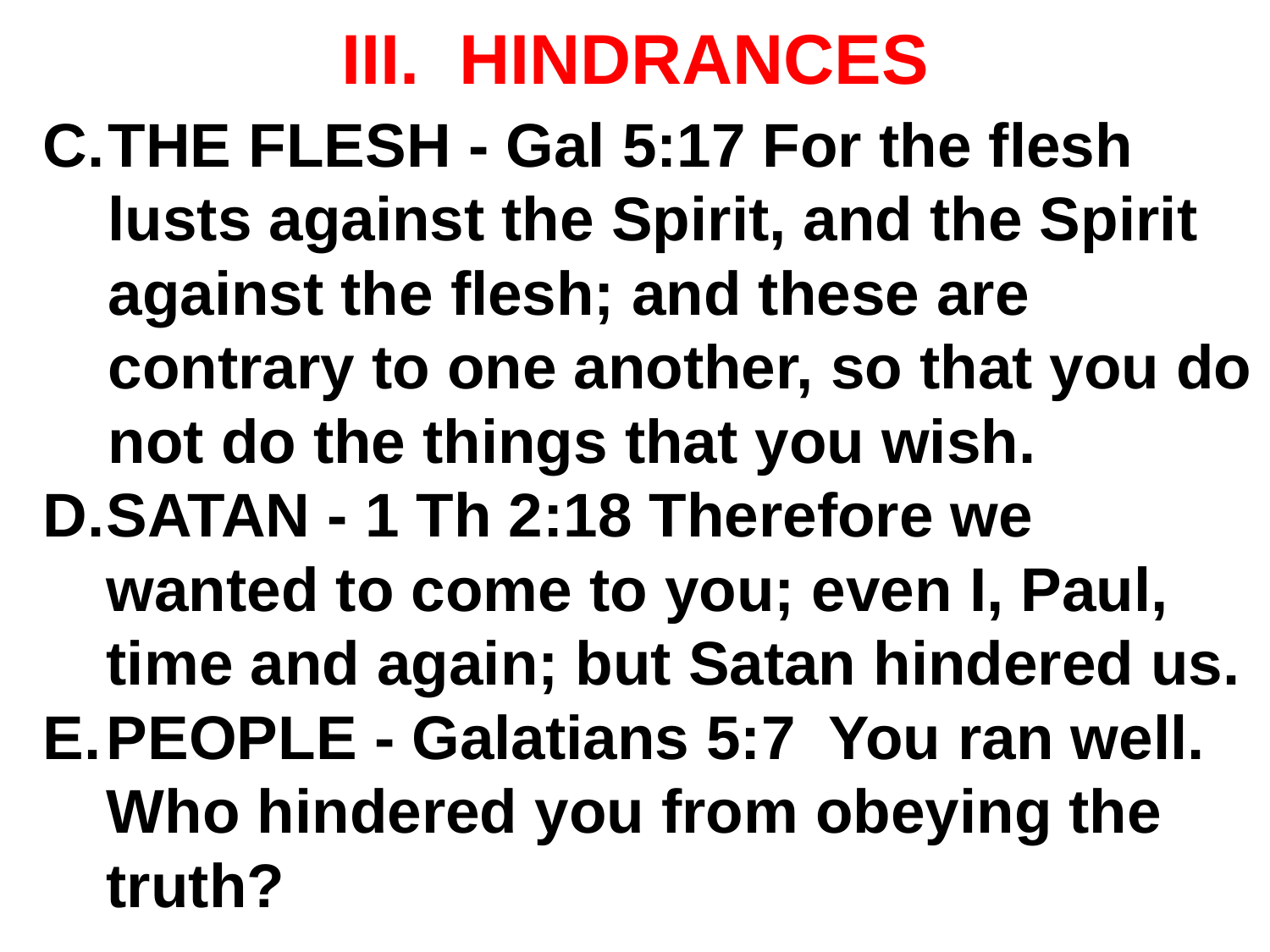

# III.  HINDRANCES
THE FLESH - Gal 5:17 For the flesh lusts against the Spirit, and the Spirit against the flesh; and these are contrary to one another, so that you do not do the things that you wish.
SATAN - 1 Th 2:18 Therefore we wanted to come to you; even I, Paul, time and again; but Satan hindered us.
PEOPLE - Galatians 5:7  You ran well. Who hindered you from obeying the truth?